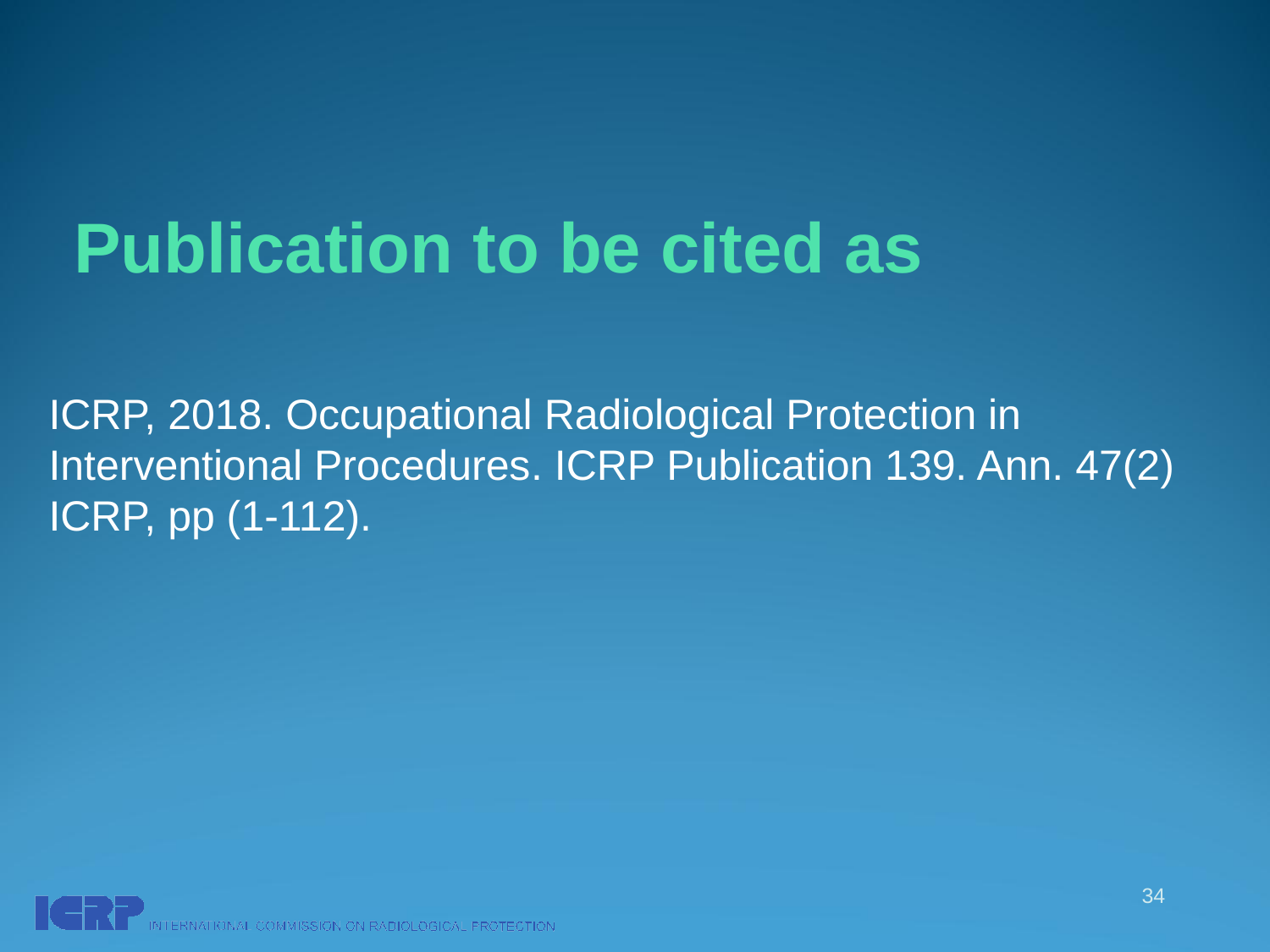

# Publication to be cited as
ICRP, 2018. Occupational Radiological Protection in Interventional Procedures. ICRP Publication 139. Ann. 47(2) ICRP, pp (1-112).
34